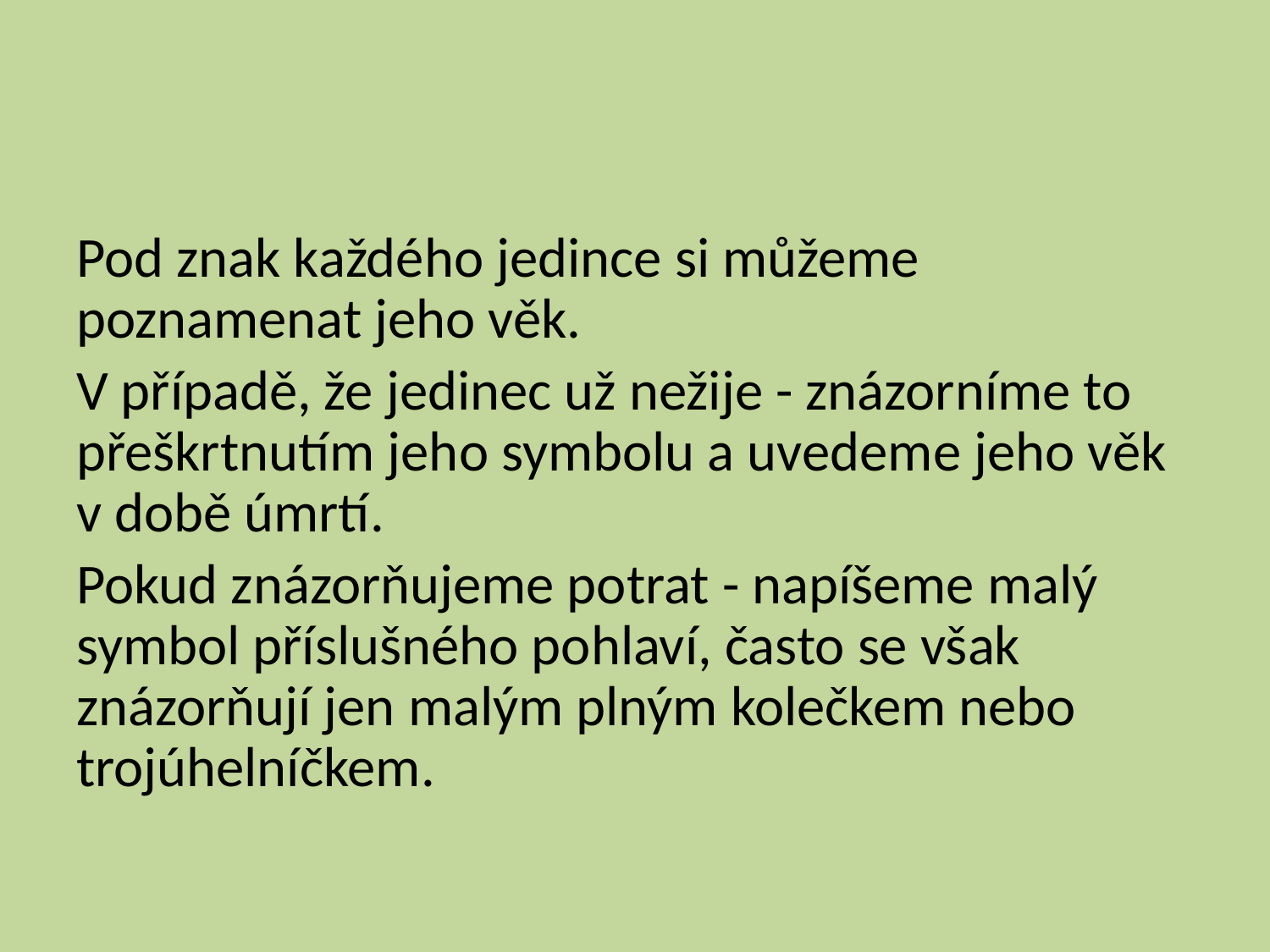

#
Pod znak každého jedince si můžeme poznamenat jeho věk.
V případě, že jedinec už nežije - znázorníme to přeškrtnutím jeho symbolu a uvedeme jeho věk v době úmrtí.
Pokud znázorňujeme potrat - napíšeme malý symbol příslušného pohlaví, často se však znázorňují jen malým plným kolečkem nebo trojúhelníčkem.